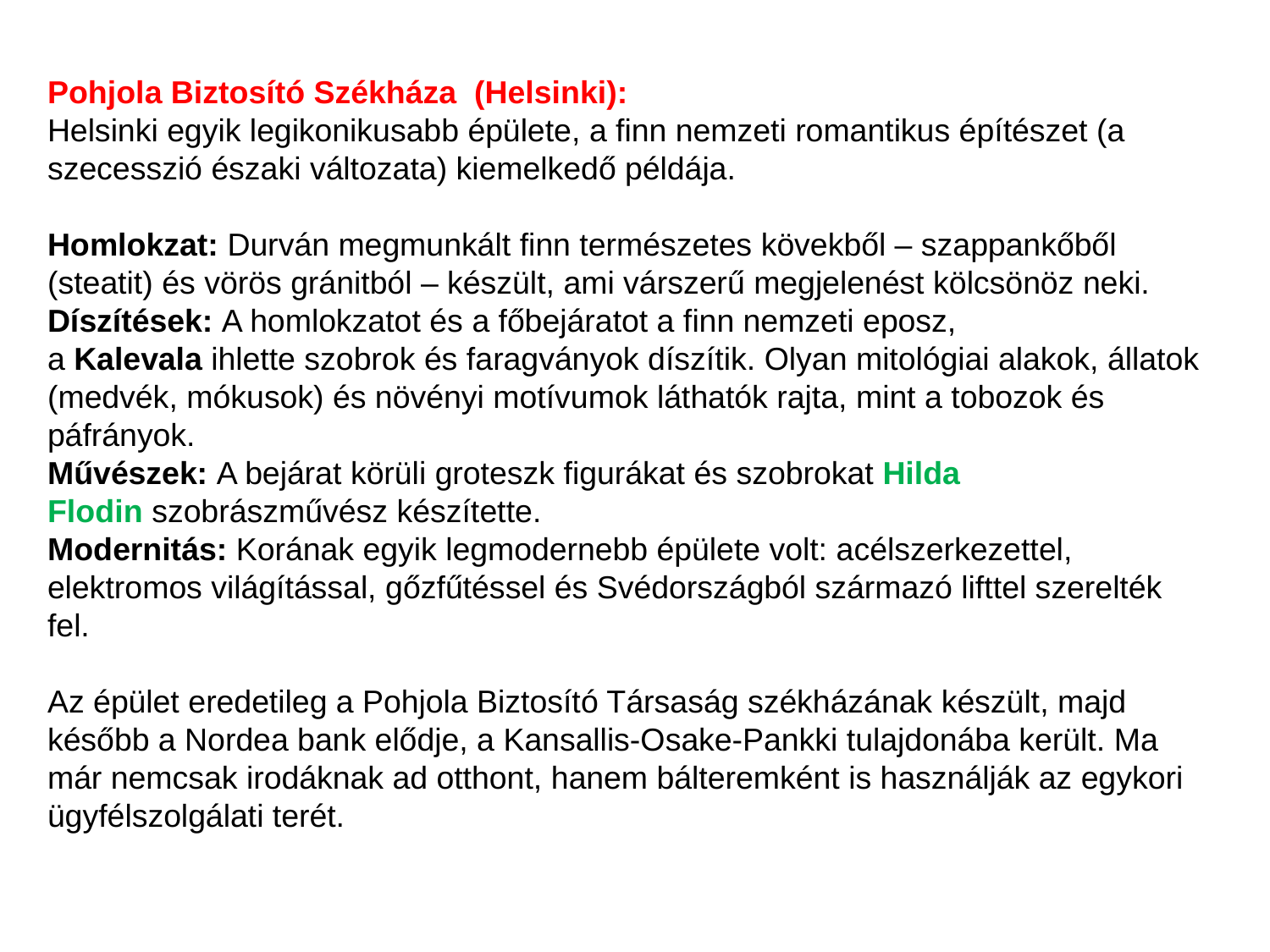

Pohjola Biztosító Székháza  (Helsinki):
Helsinki egyik legikonikusabb épülete, a finn nemzeti romantikus építészet (a szecesszió északi változata) kiemelkedő példája.

Homlokzat: Durván megmunkált finn természetes kövekből – szappankőből (steatit) és vörös gránitból – készült, ami várszerű megjelenést kölcsönöz neki.
Díszítések: A homlokzatot és a főbejáratot a finn nemzeti eposz, a Kalevala ihlette szobrok és faragványok díszítik. Olyan mitológiai alakok, állatok (medvék, mókusok) és növényi motívumok láthatók rajta, mint a tobozok és páfrányok.
Művészek: A bejárat körüli groteszk figurákat és szobrokat Hilda Flodin szobrászművész készítette.
Modernitás: Korának egyik legmodernebb épülete volt: acélszerkezettel, elektromos világítással, gőzfűtéssel és Svédországból származó lifttel szerelték fel.

Az épület eredetileg a Pohjola Biztosító Társaság székházának készült, majd később a Nordea bank elődje, a Kansallis-Osake-Pankki tulajdonába került. Ma már nemcsak irodáknak ad otthont, hanem bálteremként is használják az egykori ügyfélszolgálati terét.